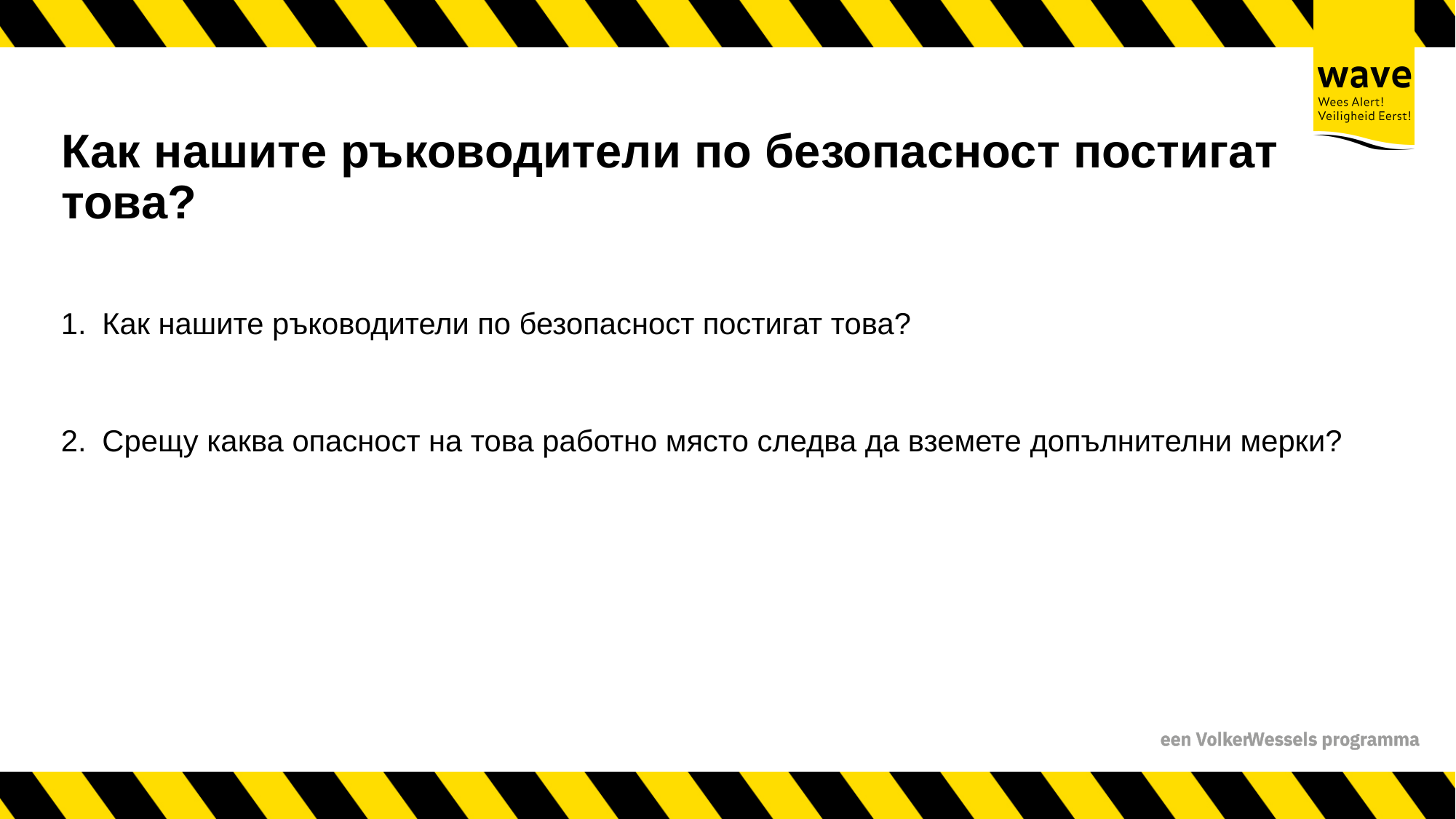

# Как нашите ръководители по безопасност постигат това?
Как нашите ръководители по безопасност постигат това?
Срещу каква опасност на това работно място следва да вземете допълнителни мерки?